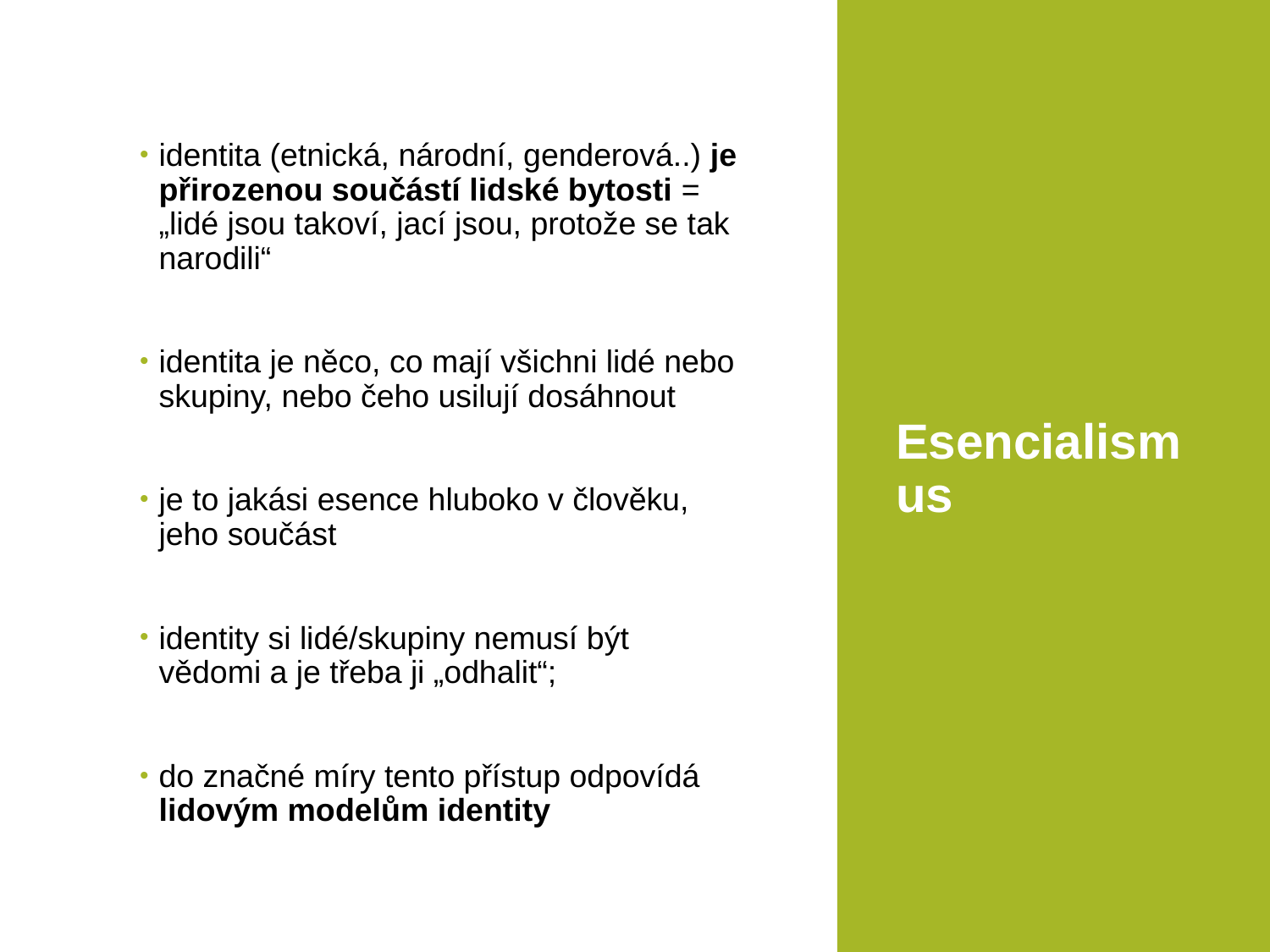

identita (etnická, národní, genderová..) je přirozenou součástí lidské bytosti = „lidé jsou takoví, jací jsou, protože se tak narodili“

identita je něco, co mají všichni lidé nebo skupiny, nebo čeho usilují dosáhnout

je to jakási esence hluboko v člověku, jeho součást

identity si lidé/skupiny nemusí být vědomi a je třeba ji „odhalit“;

do značné míry tento přístup odpovídá lidovým modelům identity
# Esencialismus